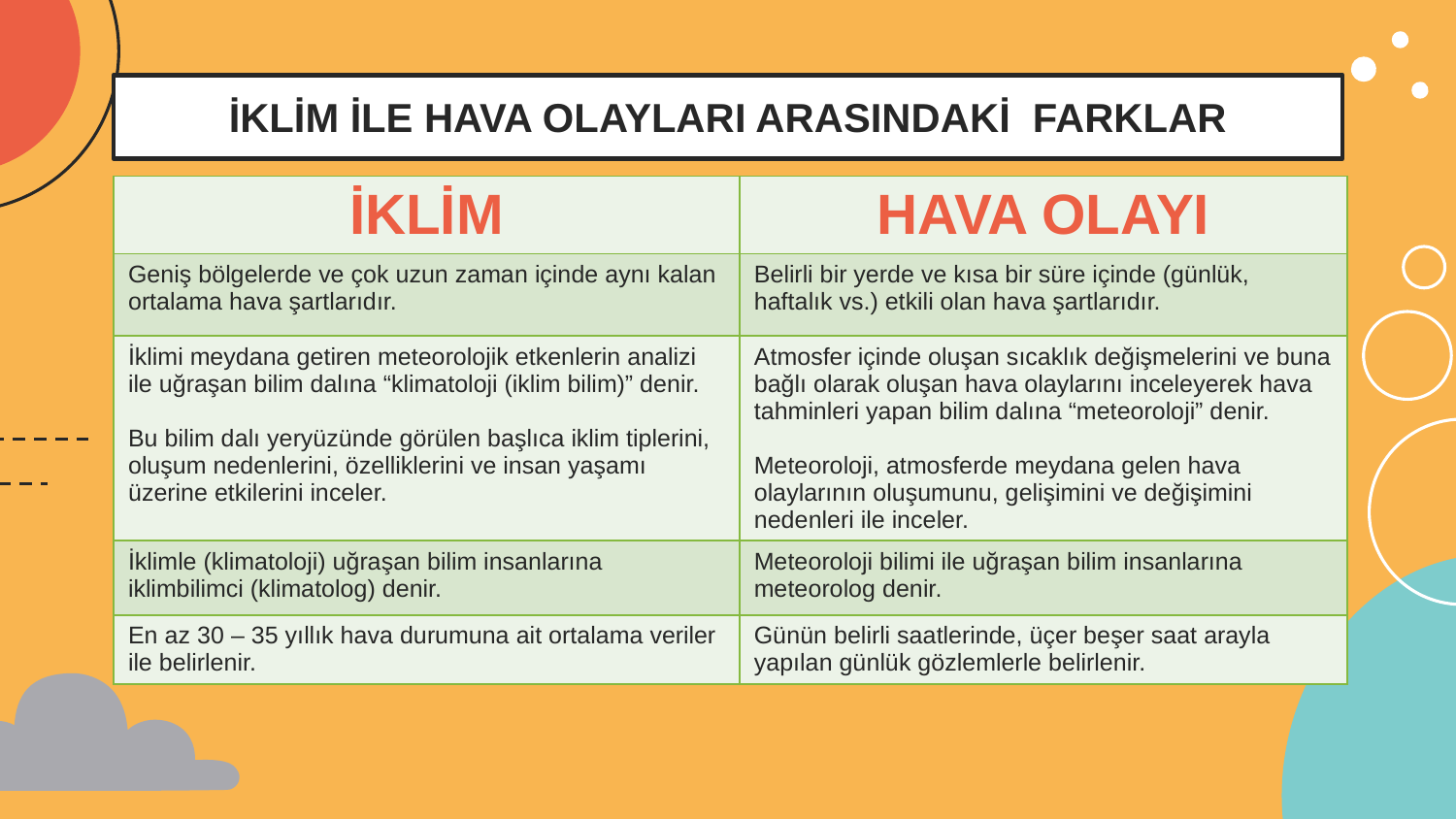

İKLİM İLE HAVA OLAYLARI ARASINDAKİ  FARKLAR

| İKLİM | HAVA OLAYI |
| --- | --- |
| Geniş bölgelerde ve çok uzun zaman içinde aynı kalan ortalama hava şartlarıdır. | Belirli bir yerde ve kısa bir süre içinde (günlük, haftalık vs.) etkili olan hava şartlarıdır. |
| İklimi meydana getiren meteorolojik etkenlerin analizi ile uğraşan bilim dalına “klimatoloji (iklim bilim)” denir. Bu bilim dalı yeryüzünde görülen başlıca iklim tiplerini, oluşum nedenlerini, özelliklerini ve insan yaşamı üzerine etkilerini inceler. | Atmosfer içinde oluşan sıcaklık değişmelerini ve buna bağlı olarak oluşan hava olaylarını inceleyerek hava tahminleri yapan bilim dalına “meteoroloji” denir. Meteoroloji, atmosferde meydana gelen hava olaylarının oluşumunu, gelişimini ve değişimini nedenleri ile inceler. |
| İklimle (klimatoloji) uğraşan bilim insanlarına iklimbilimci (klimatolog) denir. | Meteoroloji bilimi ile uğraşan bilim insanlarına meteorolog denir. |
| En az 30 – 35 yıllık hava durumuna ait ortalama veriler ile belirlenir. | Günün belirli saatlerinde, üçer beşer saat arayla yapılan günlük gözlemlerle belirlenir. |